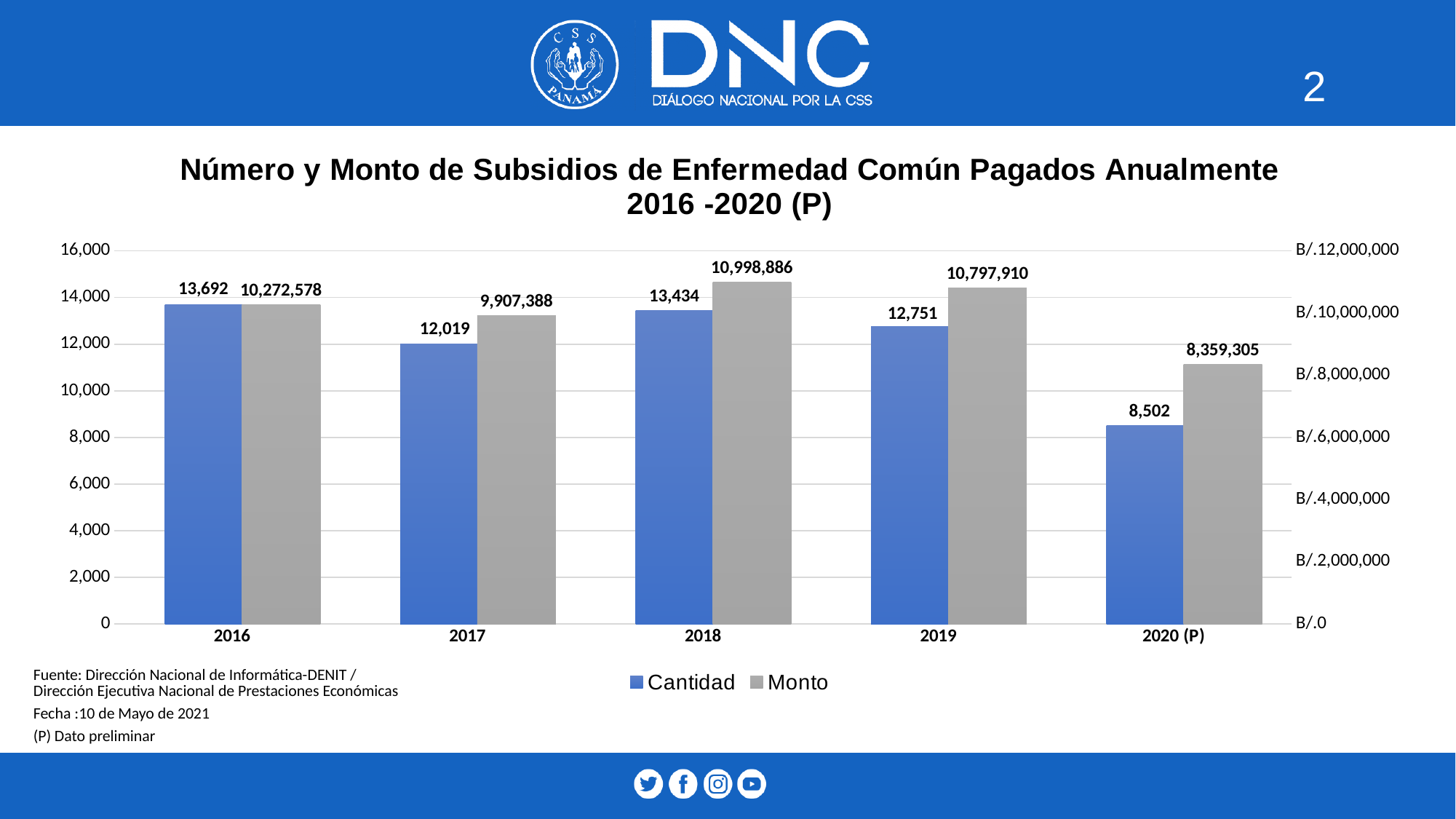

2

### Chart: Número y Monto de Subsidios de Enfermedad Común Pagados Anualmente
2016 -2020 (P)

| Category | Cantidad | Promedio | Monto |
|---|---|---|---|
| 2016 | 13692.0 | 750.2613204791119 | 10272578.0 |
| 2017 | 12019.0 | 824.3105383143355 | 9907388.36 |
| 2018 | 13434.0 | 818.7350007443799 | 10998886.0 |
| 2019 | 12751.0 | 846.8284840404674 | 10797910.0 |
| 2020 (P) | 8502.0 | 983.2163091037403 | 8359305.06 |
| Fuente: Dirección Nacional de Informática-DENIT / Dirección Ejecutiva Nacional de Prestaciones Económicas |
| --- |
| Fecha :10 de Mayo de 2021 |
| (P) Dato preliminar |